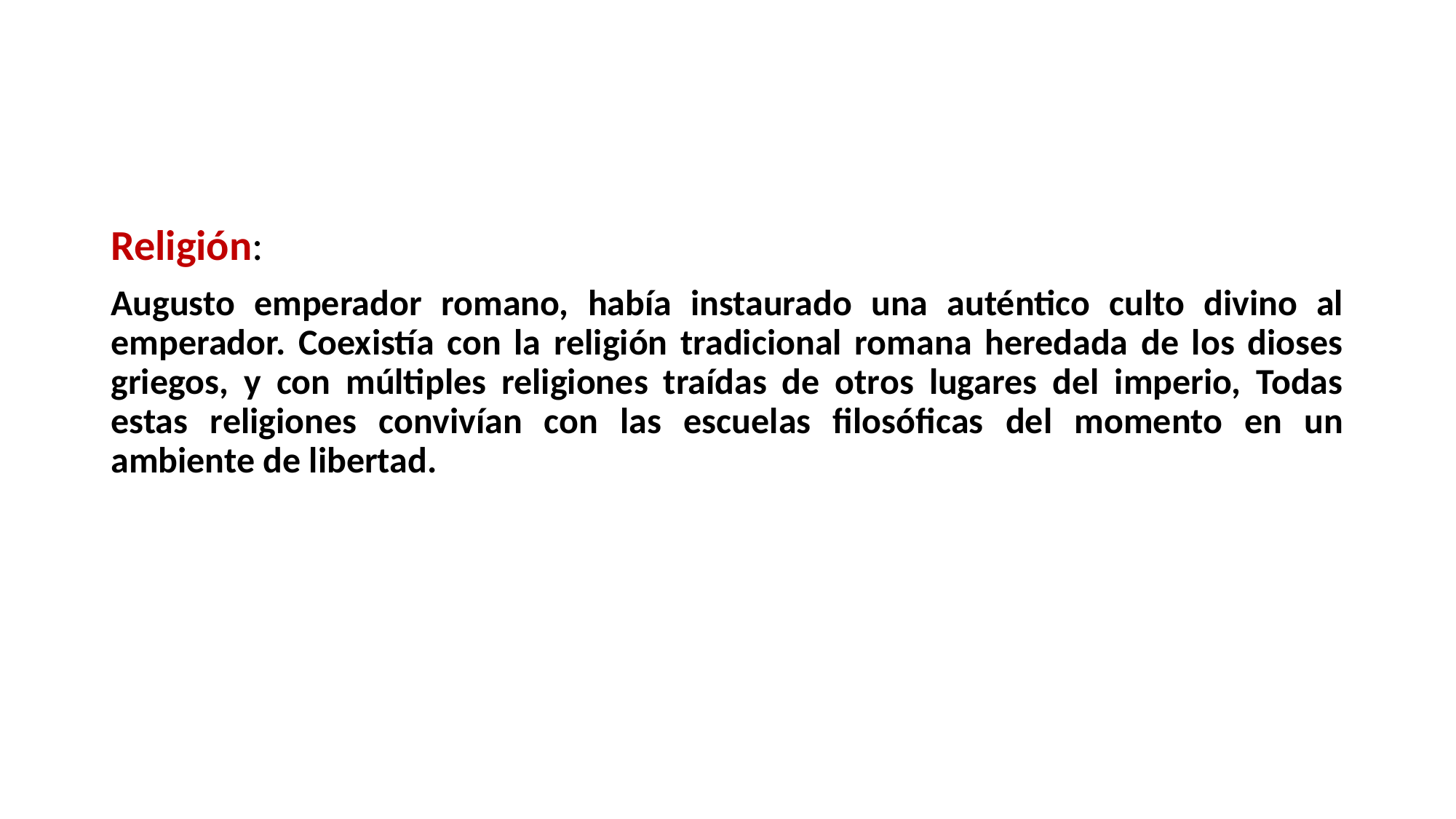

#
Religión:
Augusto emperador romano, había instaurado una auténtico culto divino al emperador. Coexistía con la religión tradicional romana heredada de los dioses griegos, y con múltiples religiones traídas de otros lugares del imperio, Todas estas religiones convivían con las escuelas filosóficas del momento en un ambiente de libertad.